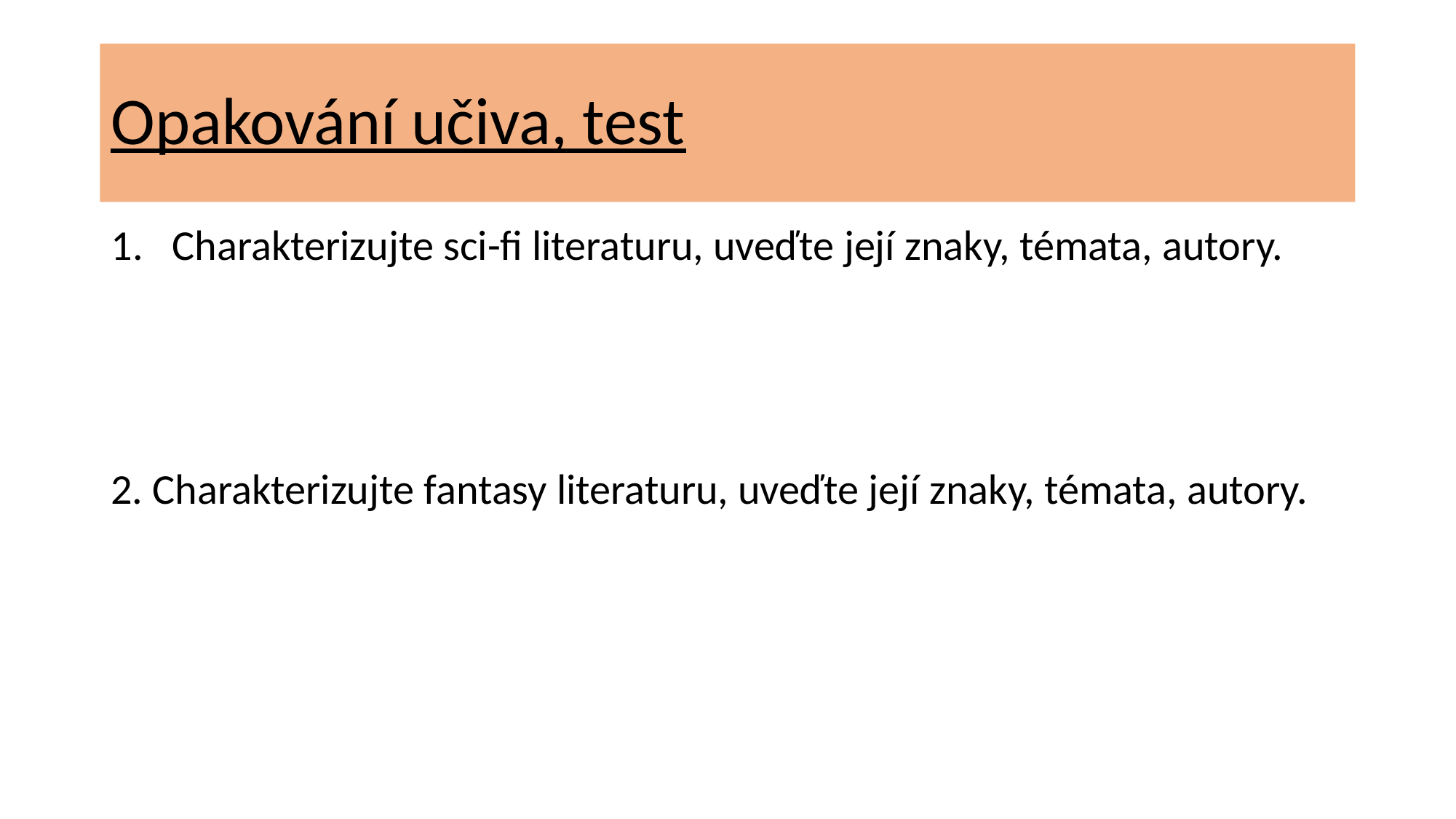

# Opakování učiva, test
Charakterizujte sci-fi literaturu, uveďte její znaky, témata, autory.

2. Charakterizujte fantasy literaturu, uveďte její znaky, témata, autory.